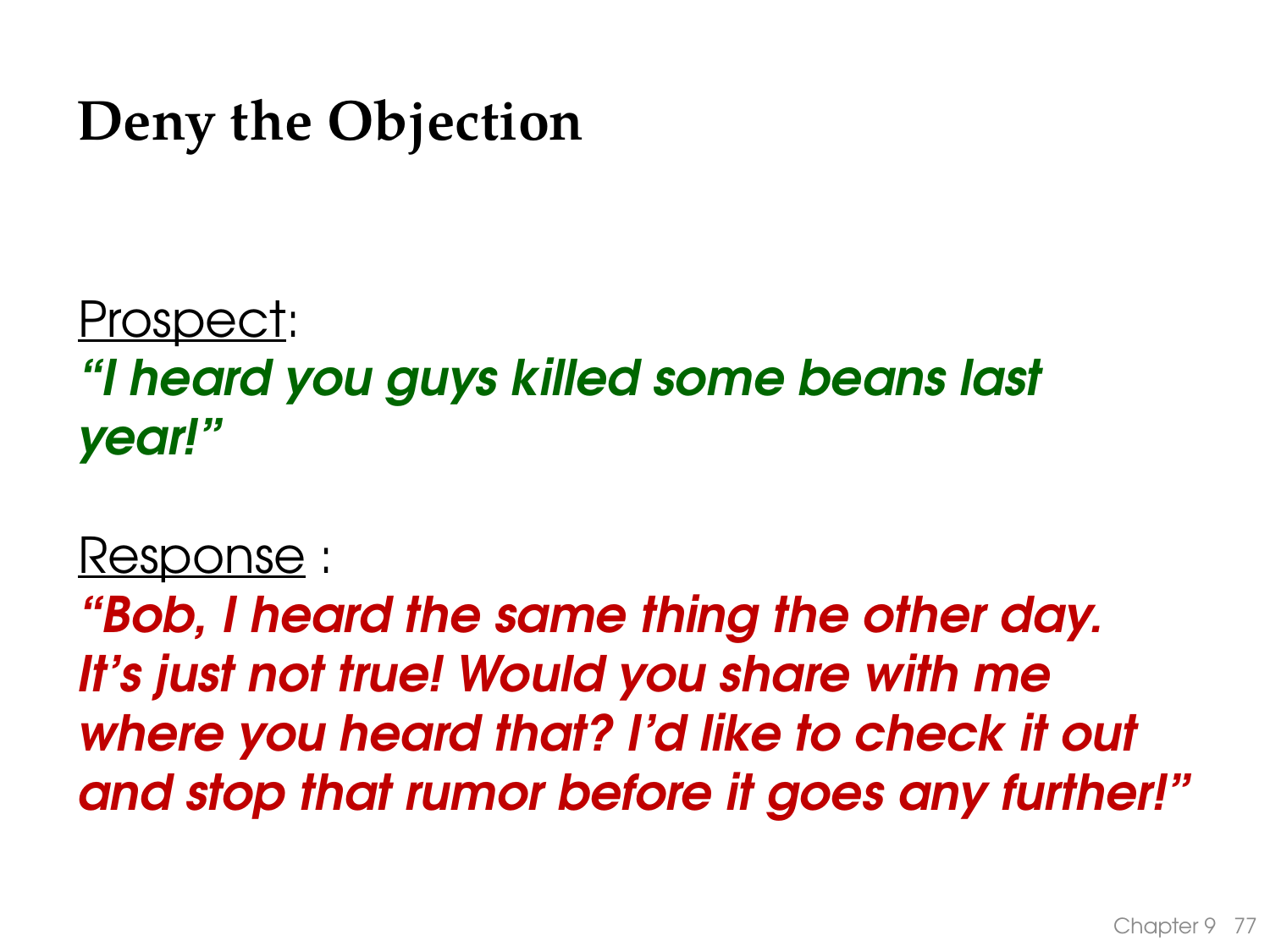

# Deny the Objection

Prospect:
“I heard you guys killed some beans last year!”

Response :
“Bob, I heard the same thing the other day.  It’s just not true! Would you share with me where you heard that? I’d like to check it out and stop that rumor before it goes any further!”